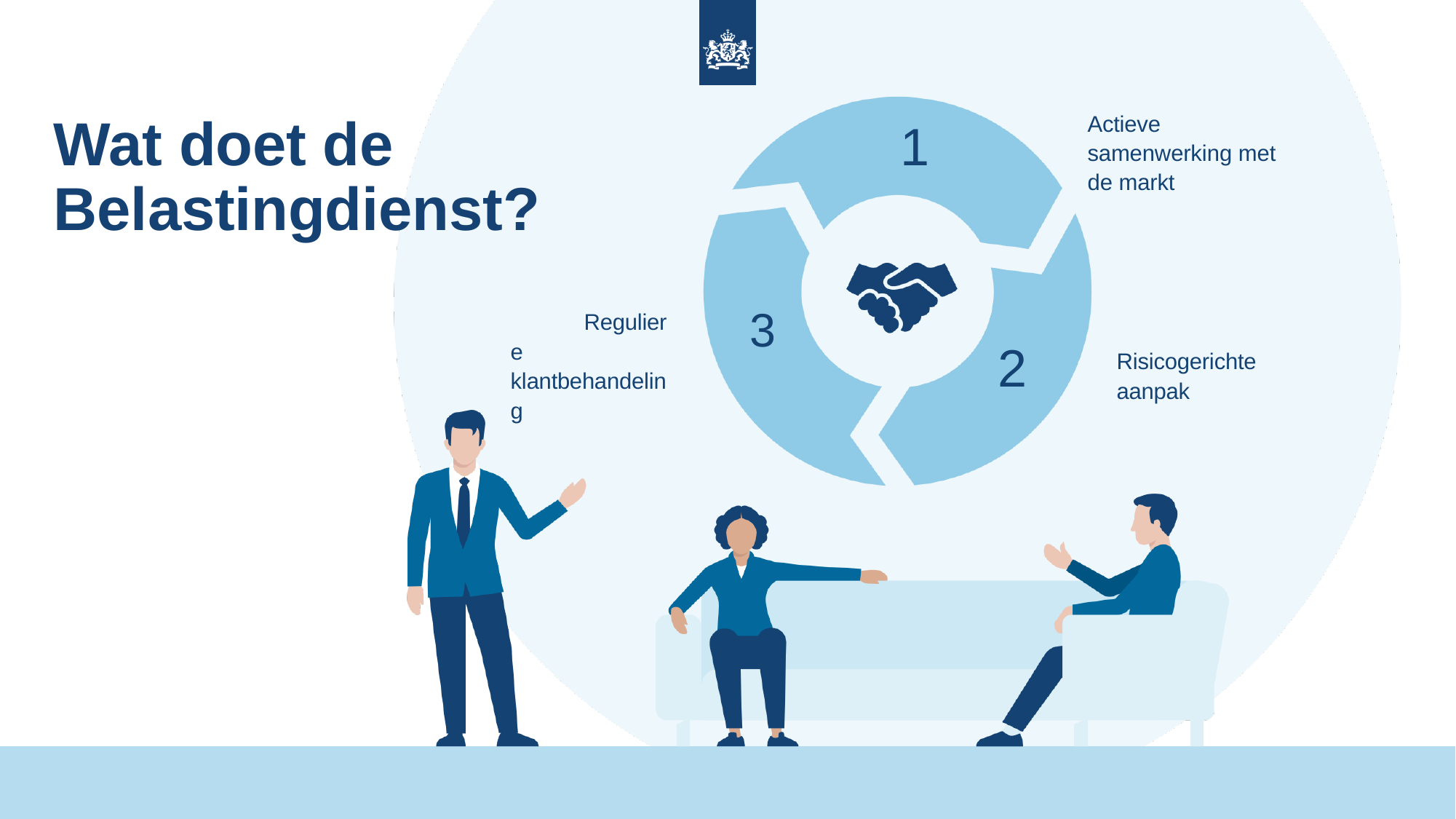

Actieve samenwerking met de markt
# Wat doet de Belastingdienst?
1
3
Reguliere klantbehandeling
2
Risicogerichte aanpak